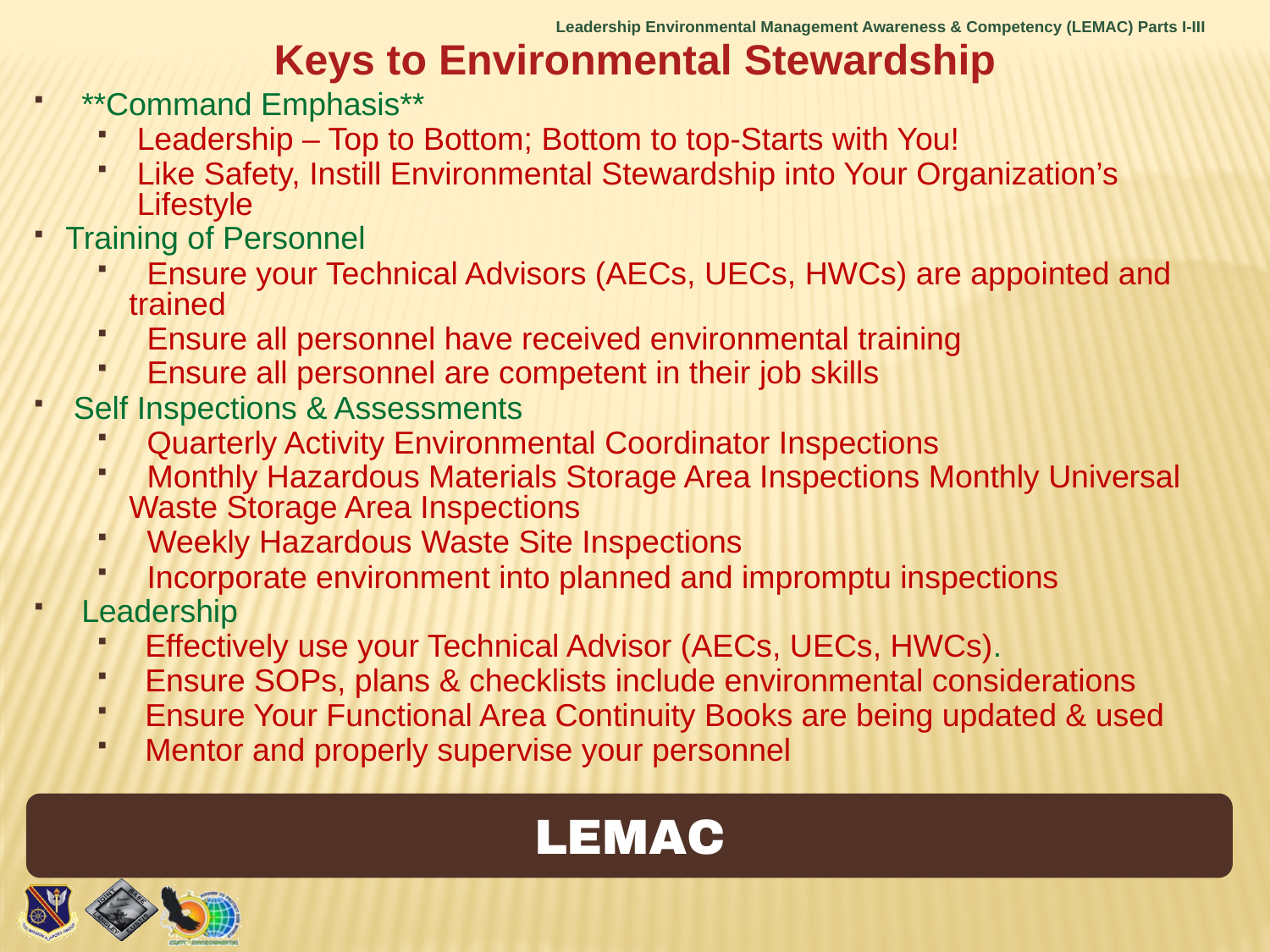

Keys to Environmental Stewardship
**Command Emphasis**
Leadership – Top to Bottom; Bottom to top-Starts with You!
Like Safety, Instill Environmental Stewardship into Your Organization’s Lifestyle
Training of Personnel
  Ensure your Technical Advisors (AECs, UECs, HWCs) are appointed and trained
  Ensure all personnel have received environmental training
  Ensure all personnel are competent in their job skills
Self Inspections & Assessments
  Quarterly Activity Environmental Coordinator Inspections
  Monthly Hazardous Materials Storage Area Inspections Monthly Universal Waste Storage Area Inspections
  Weekly Hazardous Waste Site Inspections
  Incorporate environment into planned and impromptu inspections
Leadership
Effectively use your Technical Advisor (AECs, UECs, HWCs).
Ensure SOPs, plans & checklists include environmental considerations
Ensure Your Functional Area Continuity Books are being updated & used
Mentor and properly supervise your personnel

LEMAC